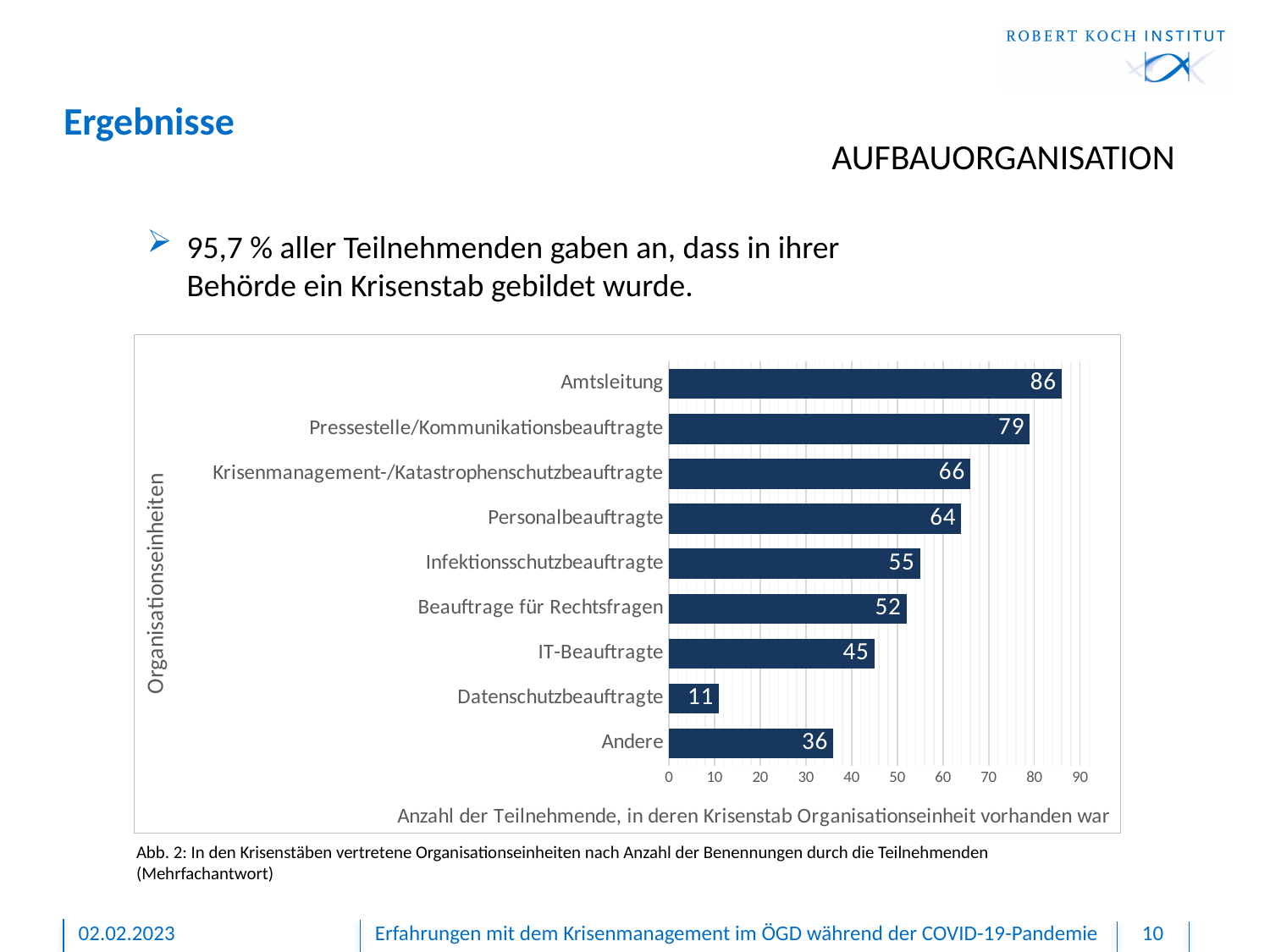

# Ergebnisse
AUFBAUORGANISATION
95,7 % aller Teilnehmenden gaben an, dass in ihrer Behörde ein Krisenstab gebildet wurde.

### Chart

| Category |  |
|---|---|
| Andere | 36.0 |
| Datenschutzbeauftragte | 11.0 |
| IT-Beauftragte | 45.0 |
| Beauftrage für Rechtsfragen | 52.0 |
| Infektionsschutzbeauftragte | 55.0 |
| Personalbeauftragte | 64.0 |
| Krisenmanagement-/Katastrophenschutzbeauftragte | 66.0 |
| Pressestelle/Kommunikationsbeauftragte | 79.0 |
| Amtsleitung | 86.0 |
Abb. 2: In den Krisenstäben vertretene Organisationseinheiten nach Anzahl der Benennungen durch die Teilnehmenden (Mehrfachantwort)
02.02.2023
Erfahrungen mit dem Krisenmanagement im ÖGD während der COVID-19-Pandemie
10